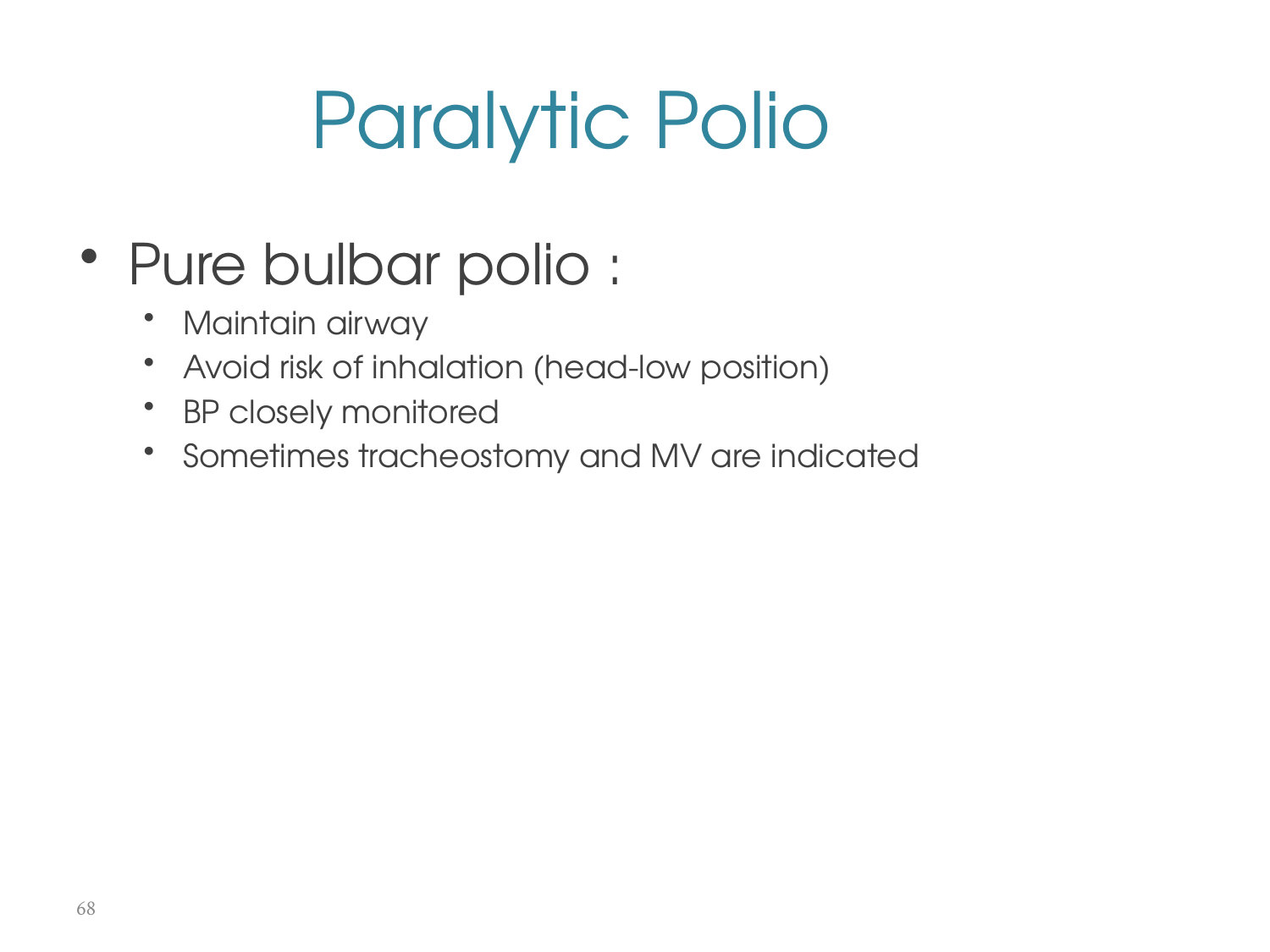

Paralytic Polio
Pure bulbar polio :
Maintain airway
Avoid risk of inhalation (head-low position)
BP closely monitored
Sometimes tracheostomy and MV are indicated
68